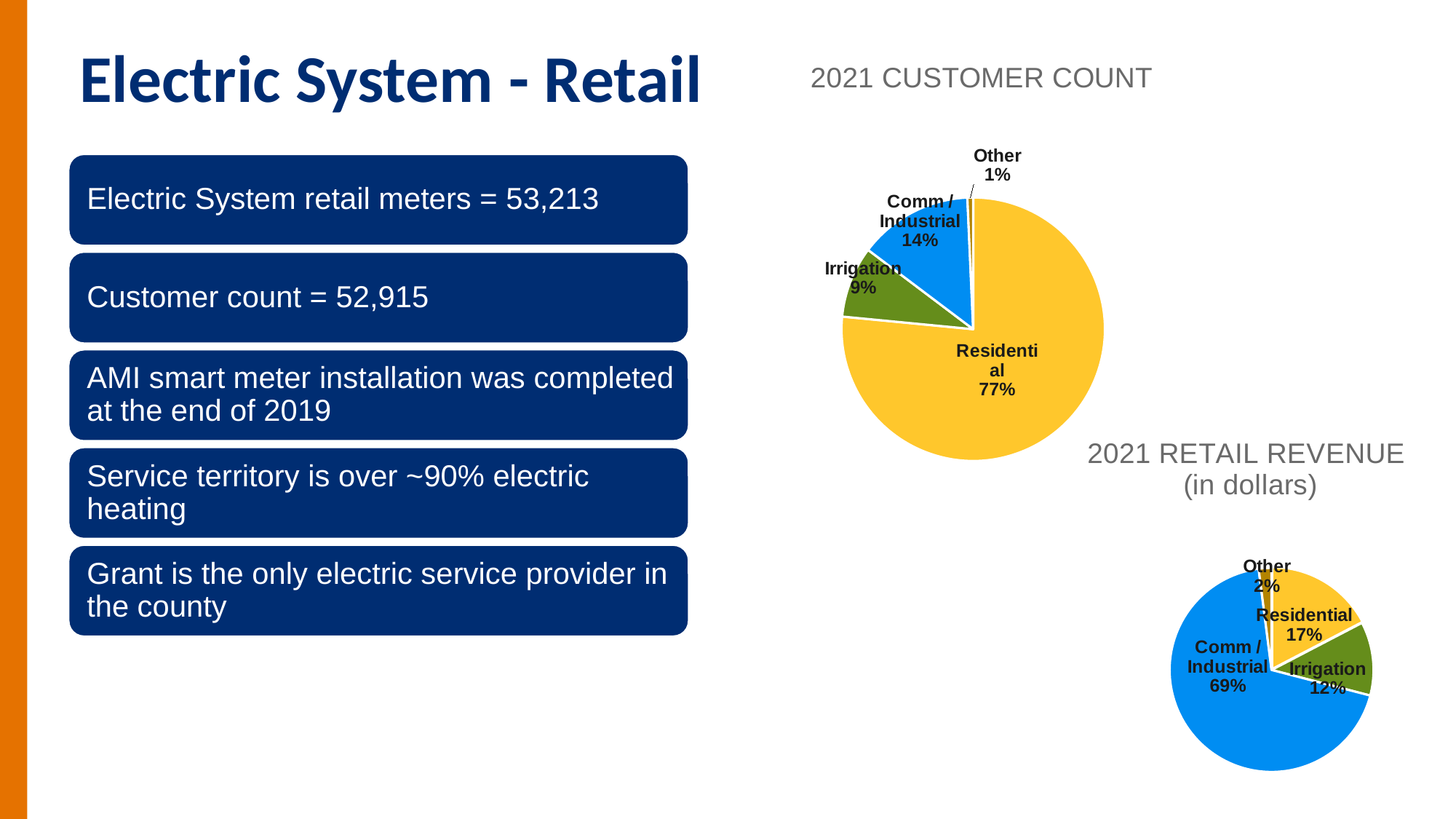

# Electric System - Retail

### Chart: 2021 CUSTOMER COUNT

| Category | Customers |
|---|---|
| Residential | 40495.0 |
| Irrigation | 4631.0 |
| Comm / Industrial | 7415.0 |
| Other | 374.0 |
Electric System retail meters = 53,213
Customer count = 52,915
AMI smart meter installation was completed at the end of 2019
Service territory is over ~90% electric heating
Grant is the only electric service provider in the county

### Chart: 2021 RETAIL REVENUE
 (in dollars)

| Category | Customers |
|---|---|
| Residential | 3428015.0 |
| Irrigation | 2306451.0 |
| Comm / Industrial | 13610847.0 |
| Other | 399663.0 |